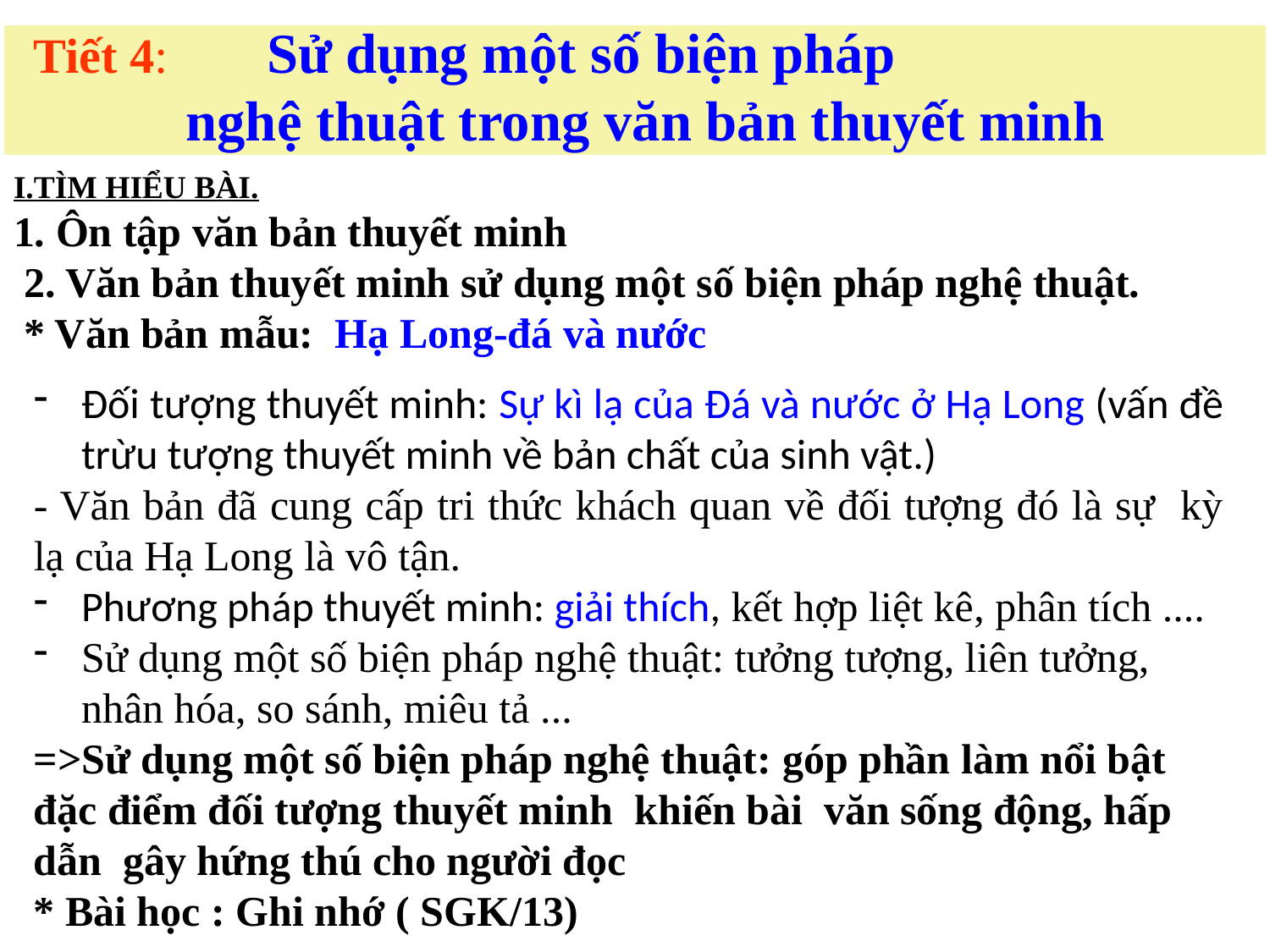

Tiết 4:        Sử dụng một số biện pháp
nghệ thuật trong văn bản thuyết minh

I.TÌM HIỂU BÀI.
1. Ôn tập văn bản thuyết minh
 2. Văn bản thuyết minh sử dụng một số biện pháp nghệ thuật.
 * Văn bản mẫu:  Hạ Long-đá và nước
Đối tượng thuyết minh: Sự kì lạ của Đá và nước ở Hạ Long (vấn đề trừu tượng thuyết minh về bản chất của sinh vật.)
- Văn bản đã cung cấp tri thức khách quan về đối tượng đó là sự  kỳ lạ của Hạ Long là vô tận.
Phương pháp thuyết minh: giải thích, kết hợp liệt kê, phân tích ....
Sử dụng một số biện pháp nghệ thuật: tưởng tượng, liên tưởng, nhân hóa, so sánh, miêu tả ...
=>Sử dụng một số biện pháp nghệ thuật: góp phần làm nổi bật đặc điểm đối tượng thuyết minh  khiến bài  văn sống động, hấp dẫn  gây hứng thú cho người đọc
* Bài học : Ghi nhớ ( SGK/13)